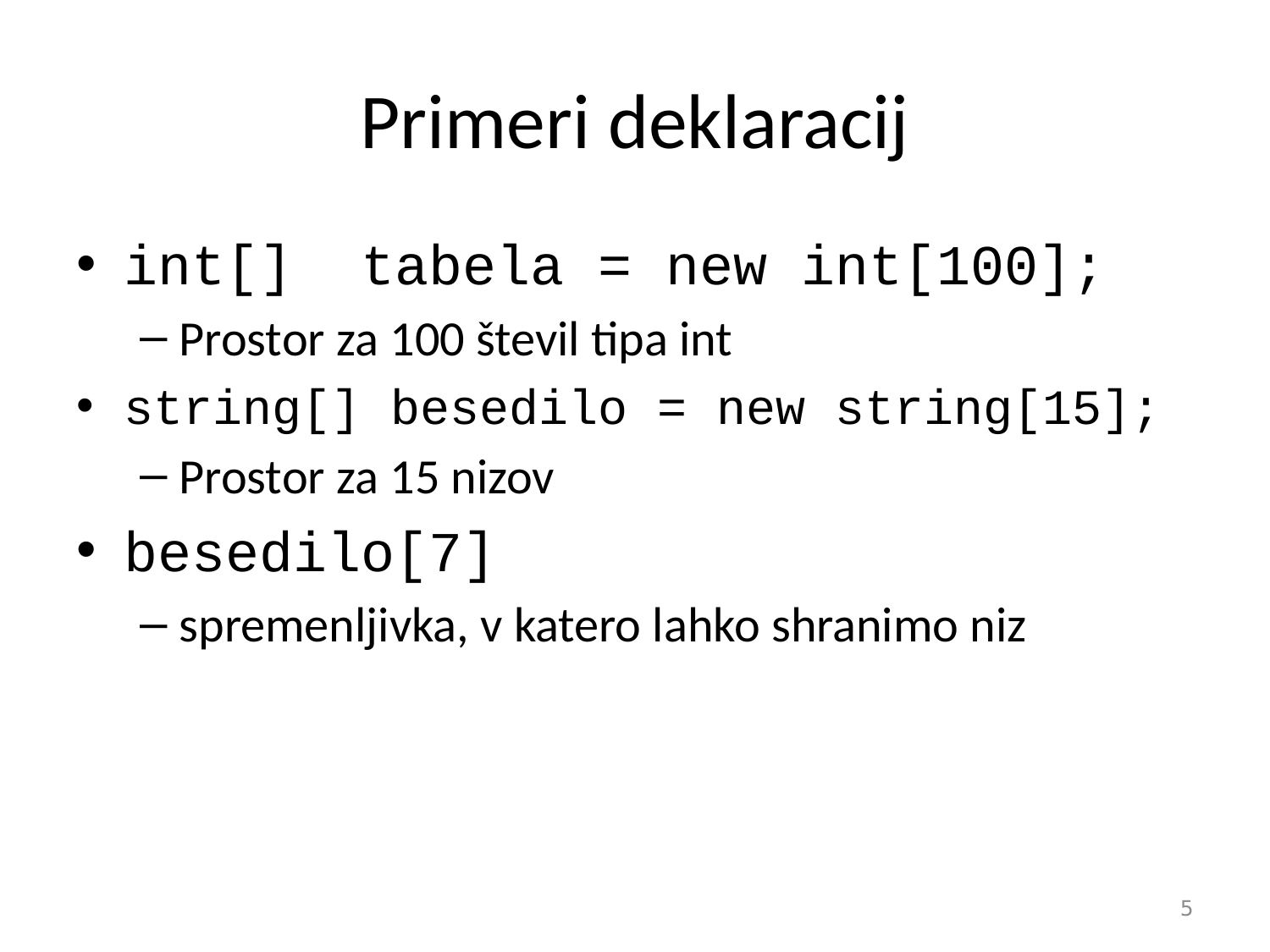

# Primeri deklaracij
int[]  tabela = new int[100];
Prostor za 100 števil tipa int
string[] besedilo = new string[15];
Prostor za 15 nizov
besedilo[7]
spremenljivka, v katero lahko shranimo niz

5